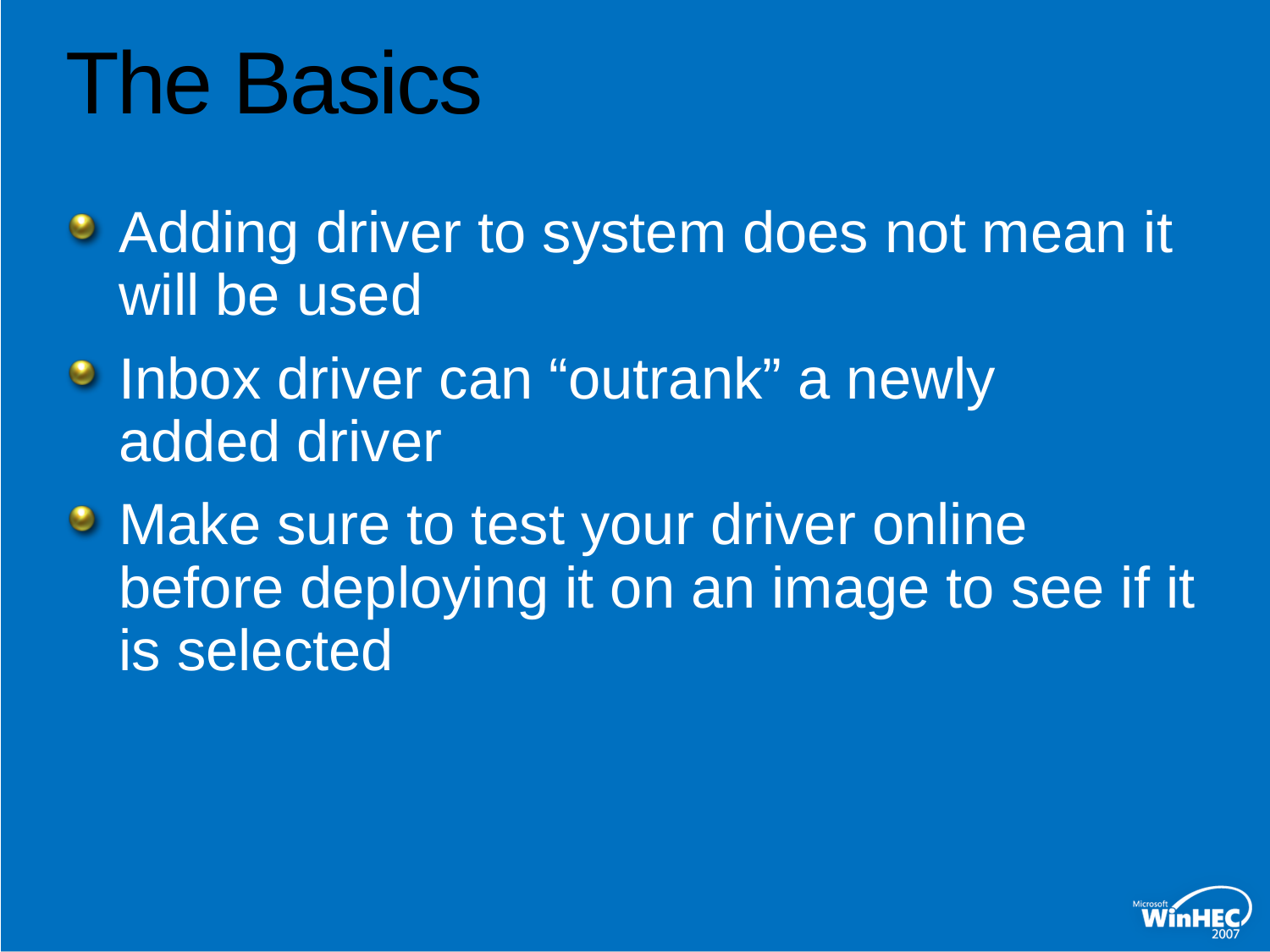

# The Basics
Adding driver to system does not mean it will be used
Inbox driver can “outrank” a newly added driver
Make sure to test your driver online before deploying it on an image to see if it is selected